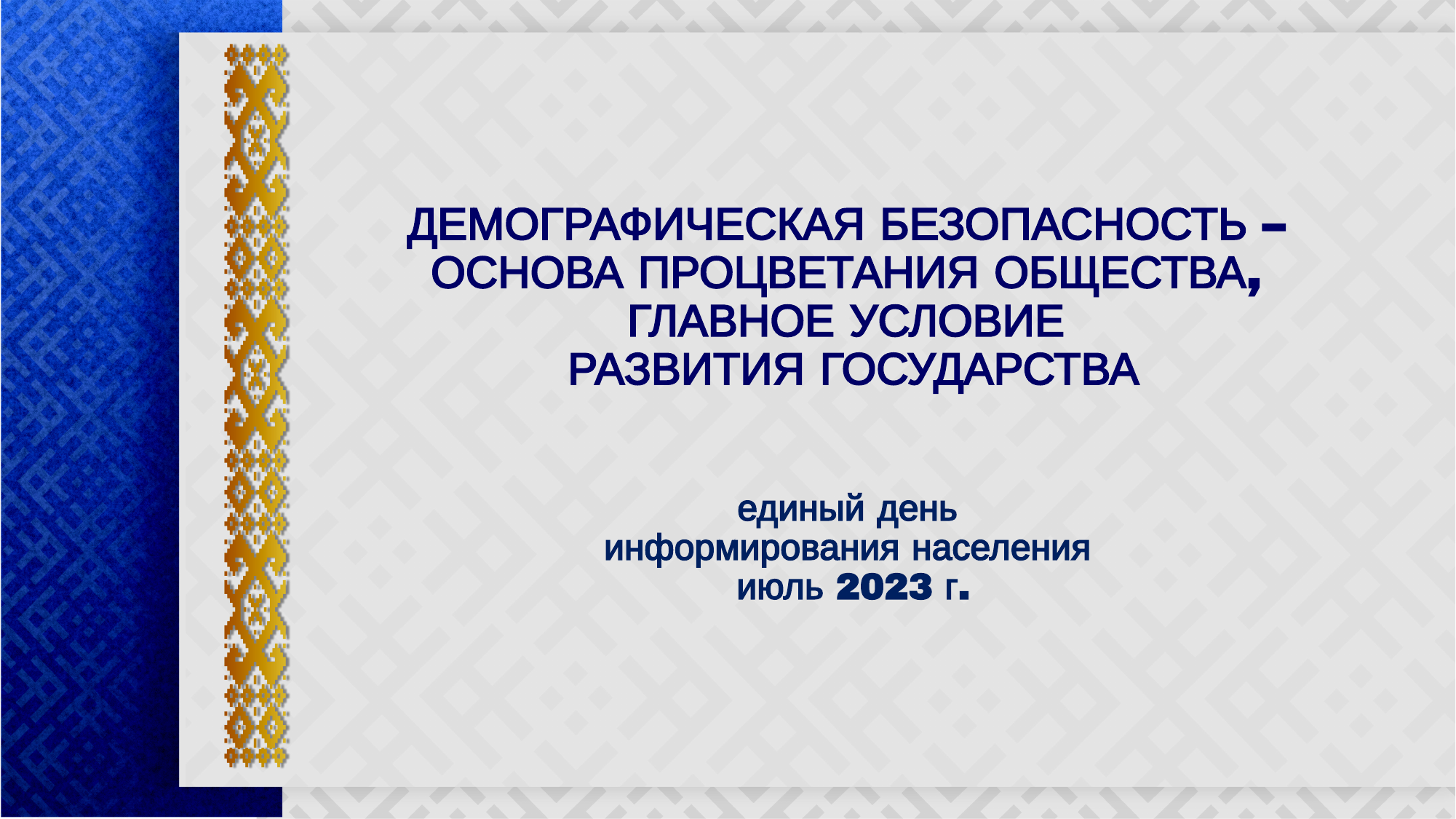

# ДЕМОГРАФИЧЕСКАЯ БЕЗОПАСНОСТЬ – ОСНОВА ПРОЦВЕТАНИЯ ОБЩЕСТВА, ГЛАВНОЕ УСЛОВИЕ РАЗВИТИЯ ГОСУДАРСТВА единый день информирования населения июль 2023 г.